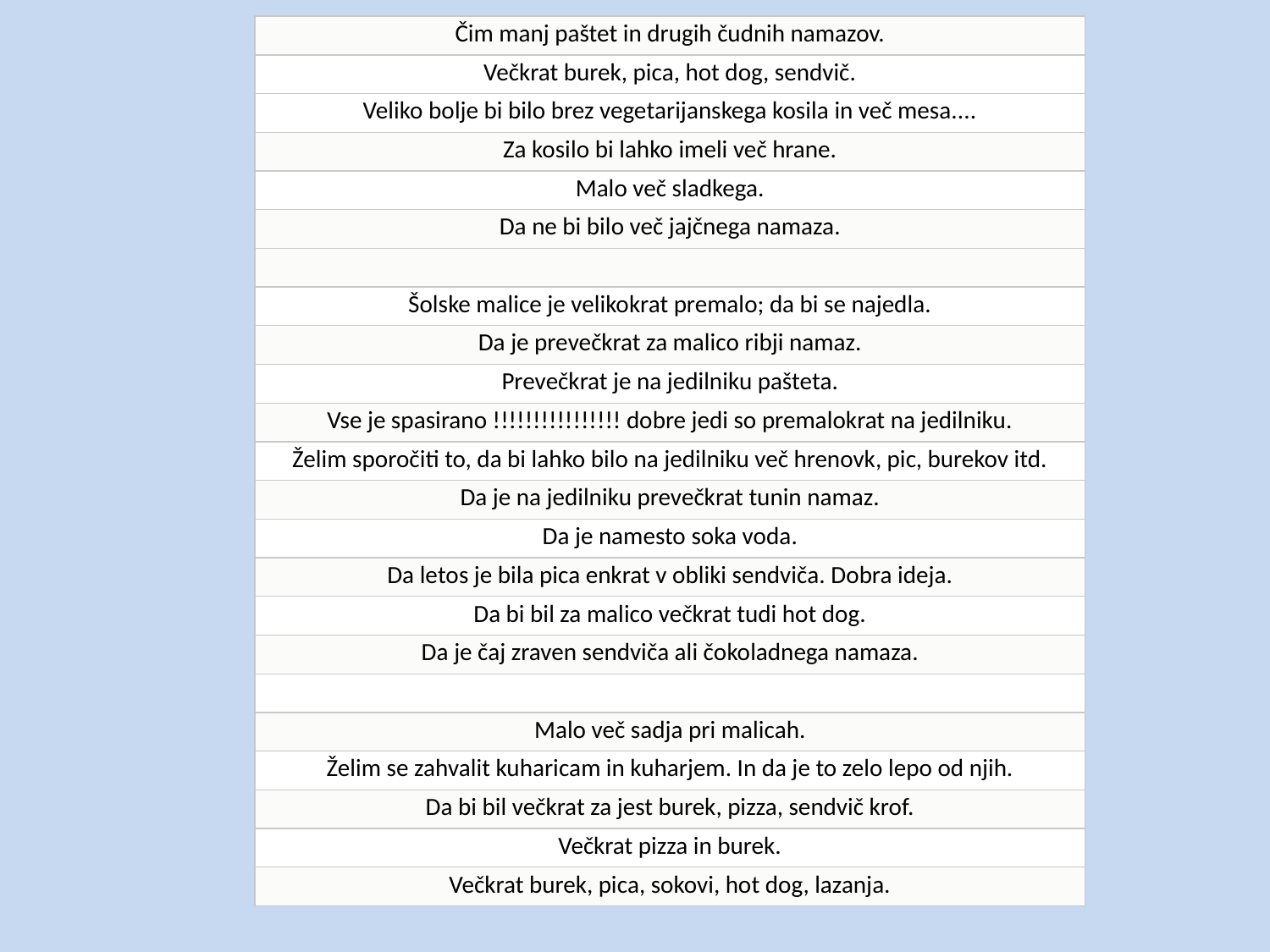

| Čim manj paštet in drugih čudnih namazov. |
| --- |
| Večkrat burek, pica, hot dog, sendvič. |
| Veliko bolje bi bilo brez vegetarijanskega kosila in več mesa.... |
| Za kosilo bi lahko imeli več hrane. |
| Malo več sladkega. |
| Da ne bi bilo več jajčnega namaza. |
|  |
| Šolske malice je velikokrat premalo; da bi se najedla. |
| Da je prevečkrat za malico ribji namaz. |
| Prevečkrat je na jedilniku pašteta. |
| Vse je spasirano !!!!!!!!!!!!!!!! dobre jedi so premalokrat na jedilniku. |
| Želim sporočiti to, da bi lahko bilo na jedilniku več hrenovk, pic, burekov itd. |
| Da je na jedilniku prevečkrat tunin namaz. |
| Da je namesto soka voda. |
| Da letos je bila pica enkrat v obliki sendviča. Dobra ideja. |
| Da bi bil za malico večkrat tudi hot dog. |
| Da je čaj zraven sendviča ali čokoladnega namaza. |
|  |
| Malo več sadja pri malicah. |
| Želim se zahvalit kuharicam in kuharjem. In da je to zelo lepo od njih. |
| Da bi bil večkrat za jest burek, pizza, sendvič krof. |
| Večkrat pizza in burek. |
| Večkrat burek, pica, sokovi, hot dog, lazanja. |